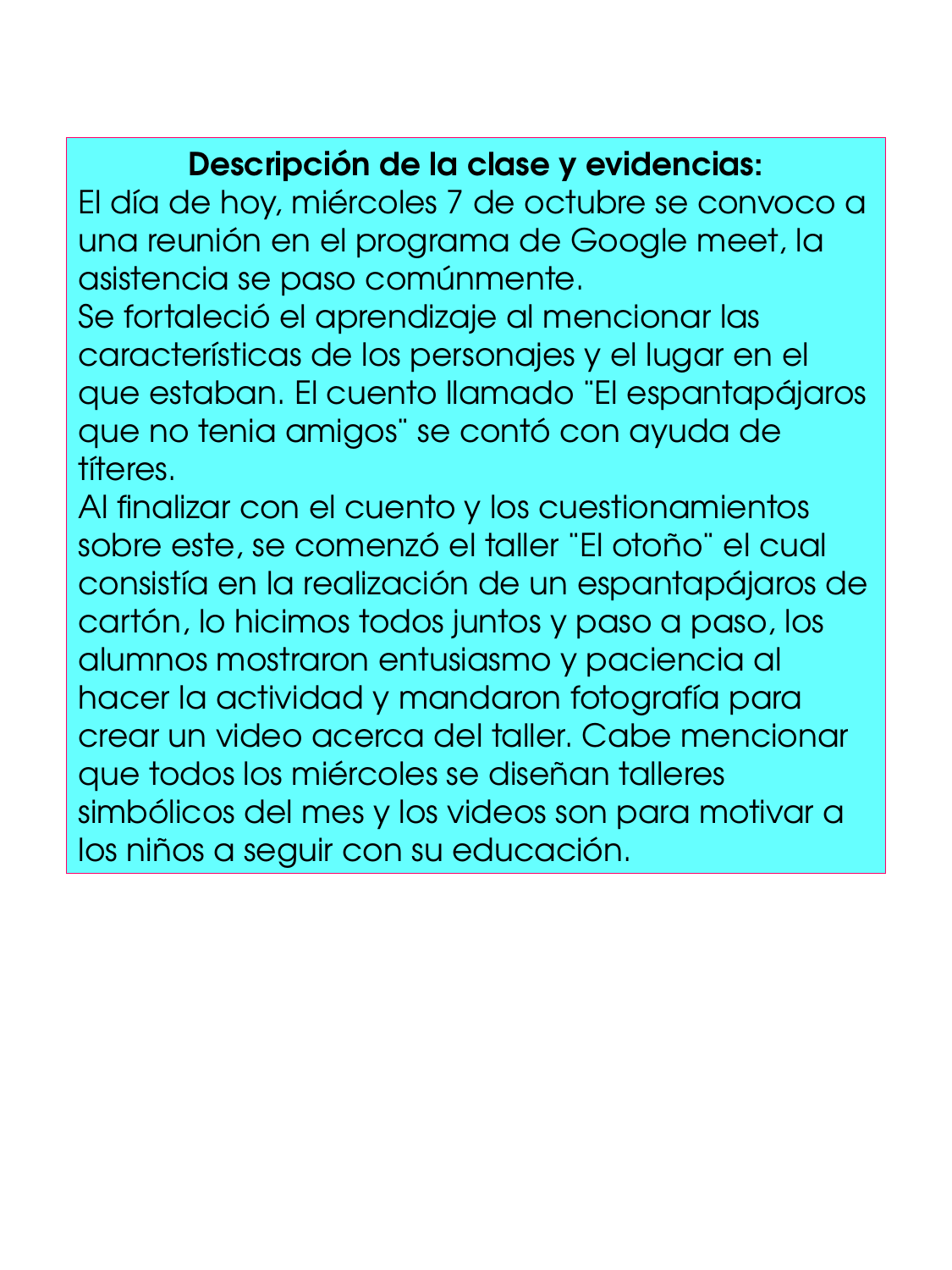

Descripción de la clase y evidencias:
El día de hoy, miércoles 7 de octubre se convoco a una reunión en el programa de Google meet, la asistencia se paso comúnmente.
Se fortaleció el aprendizaje al mencionar las características de los personajes y el lugar en el que estaban. El cuento llamado ¨El espantapájaros que no tenia amigos¨ se contó con ayuda de títeres.
Al finalizar con el cuento y los cuestionamientos sobre este, se comenzó el taller ¨El otoño¨ el cual consistía en la realización de un espantapájaros de cartón, lo hicimos todos juntos y paso a paso, los alumnos mostraron entusiasmo y paciencia al hacer la actividad y mandaron fotografía para crear un video acerca del taller. Cabe mencionar que todos los miércoles se diseñan talleres simbólicos del mes y los videos son para motivar a los niños a seguir con su educación.